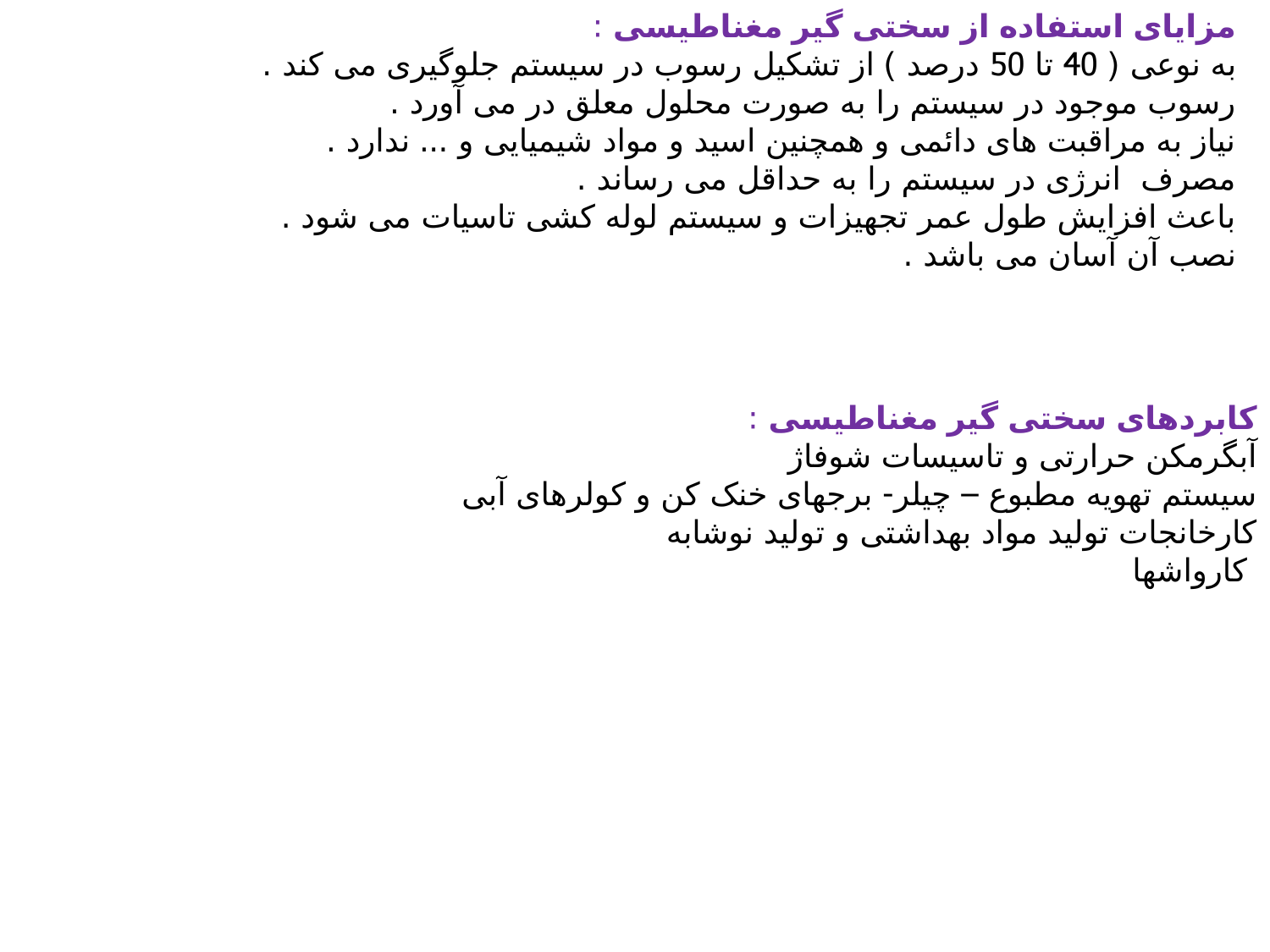

مزایای استفاده از سختی گیر مغناطیسی :
به نوعی ( 40 تا 50 درصد ) از تشکیل رسوب در سیستم جلوگیری می کند .
رسوب موجود در سیستم را به صورت محلول معلق در می آورد .
نیاز به مراقبت های دائمی و همچنین اسید و مواد شیمیایی و ... ندارد .
مصرف  انرژی در سیستم را به حداقل می رساند .
باعث افزایش طول عمر تجهیزات و سیستم لوله کشی تاسیات می شود .
نصب آن آسان می باشد .

کابردهای سختی گیر مغناطیسی :
آبگرمکن حرارتی و تاسیسات شوفاژ
سیستم تهویه مطبوع – چیلر- برجهای خنک کن و کولرهای آبی
کارخانجات تولید مواد بهداشتی و تولید نوشابه
کارواشها